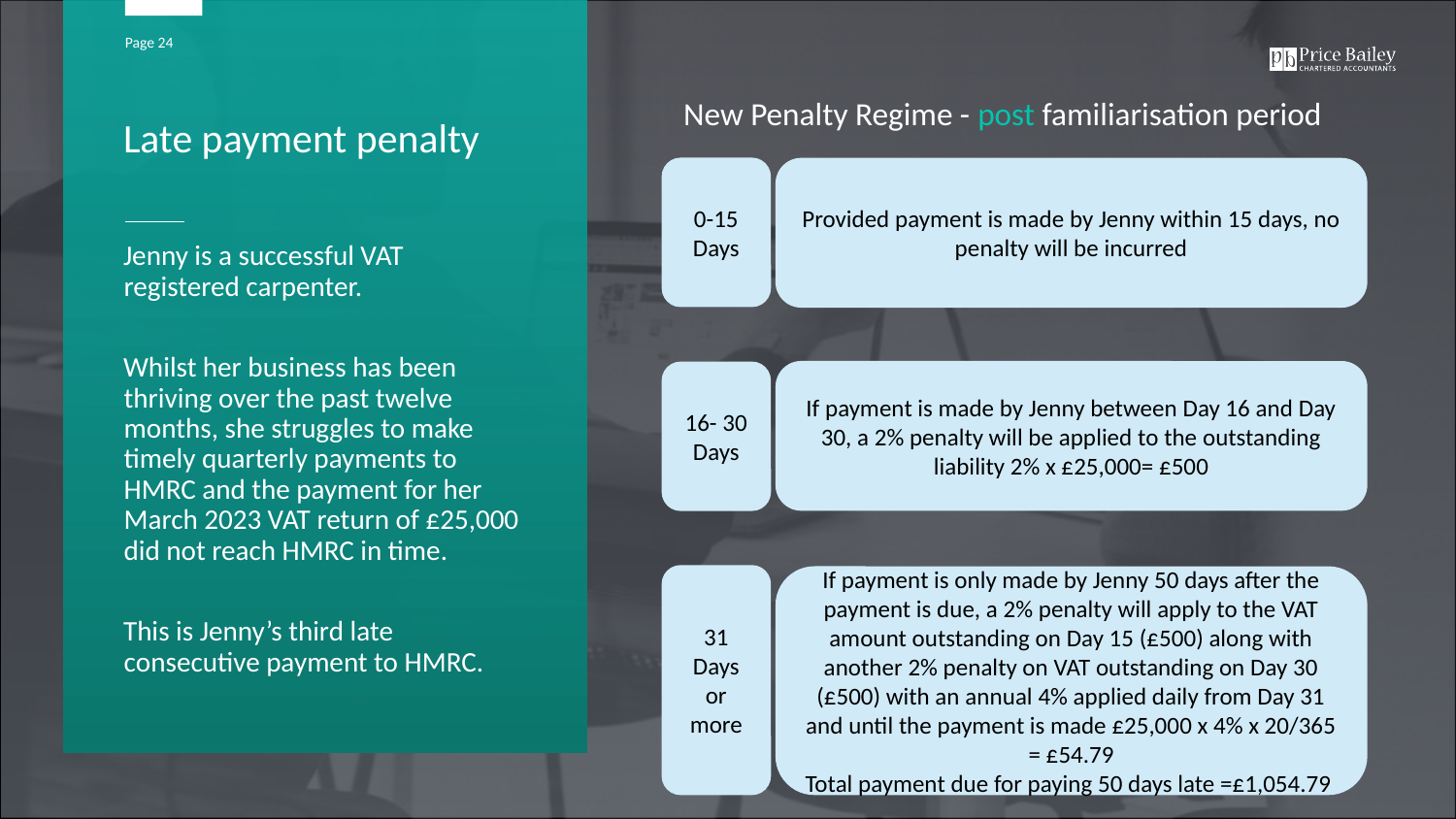

New Penalty Regime - post familiarisation period
Late payment penalty

0-15 Days
Provided payment is made by Jenny within 15 days, no penalty will be incurred
Jenny is a successful VAT registered carpenter.

Whilst her business has been thriving over the past twelve months, she struggles to make timely quarterly payments to HMRC and the payment for her March 2023 VAT return of £25,000 did not reach HMRC in time.

This is Jenny’s third late consecutive payment to HMRC.

If payment is made by Jenny between Day 16 and Day 30, a 2% penalty will be applied to the outstanding liability 2% x £25,000= £500
16- 30 Days
31 Days or more
If payment is only made by Jenny 50 days after the payment is due, a 2% penalty will apply to the VAT amount outstanding on Day 15 (£500) along with another 2% penalty on VAT outstanding on Day 30 (£500) with an annual 4% applied daily from Day 31 and until the payment is made £25,000 x 4% x 20/365 = £54.79
Total payment due for paying 50 days late =£1,054.79